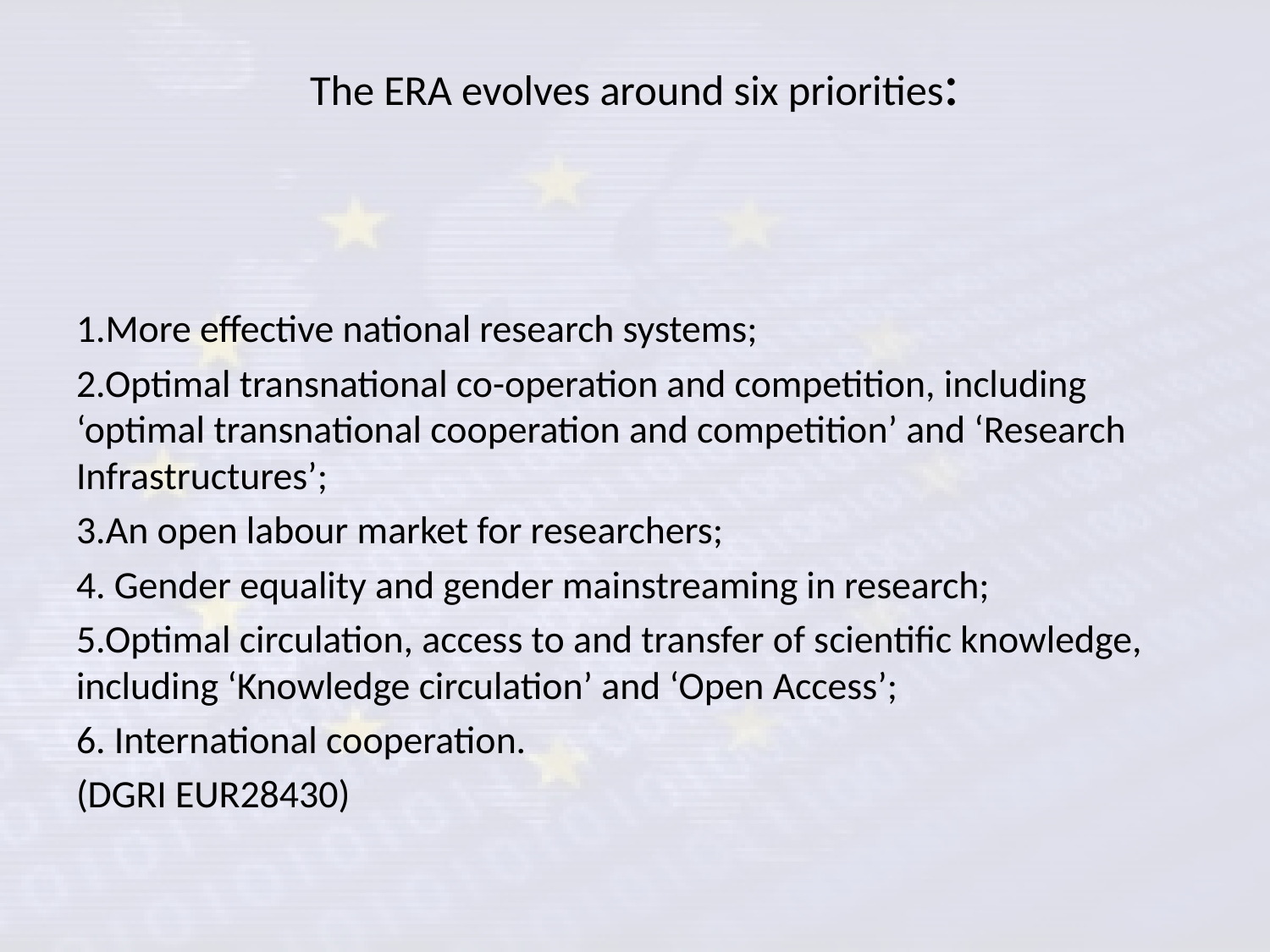

# The ERA evolves around six priorities:

1.More effective national research systems;
2.Optimal transnational co-operation and competition, including ‘optimal transnational cooperation and competition’ and ‘Research Infrastructures’;
3.An open labour market for researchers;
4. Gender equality and gender mainstreaming in research;
5.Optimal circulation, access to and transfer of scientific knowledge, including ‘Knowledge circulation’ and ‘Open Access’;
6. International cooperation.
(DGRI EUR28430)